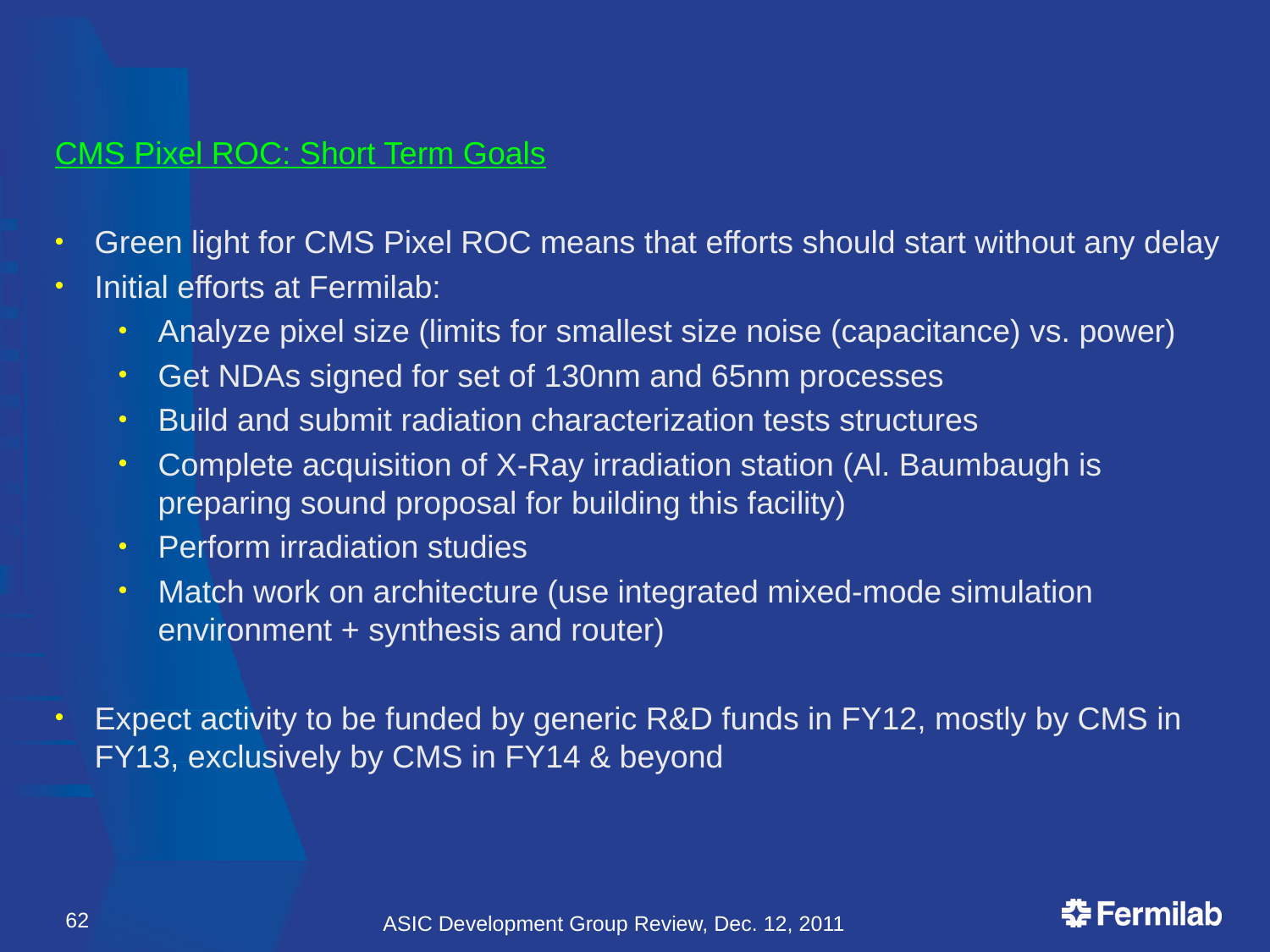

CMS Pixel ROC: Short Term Goals

Green light for CMS Pixel ROC means that efforts should start without any delay
Initial efforts at Fermilab:
Analyze pixel size (limits for smallest size noise (capacitance) vs. power)
Get NDAs signed for set of 130nm and 65nm processes
Build and submit radiation characterization tests structures
Complete acquisition of X-Ray irradiation station (Al. Baumbaugh is preparing sound proposal for building this facility)
Perform irradiation studies
Match work on architecture (use integrated mixed-mode simulation environment + synthesis and router)

Expect activity to be funded by generic R&D funds in FY12, mostly by CMS in FY13, exclusively by CMS in FY14 & beyond

62
ASIC Development Group Review, Dec. 12, 2011